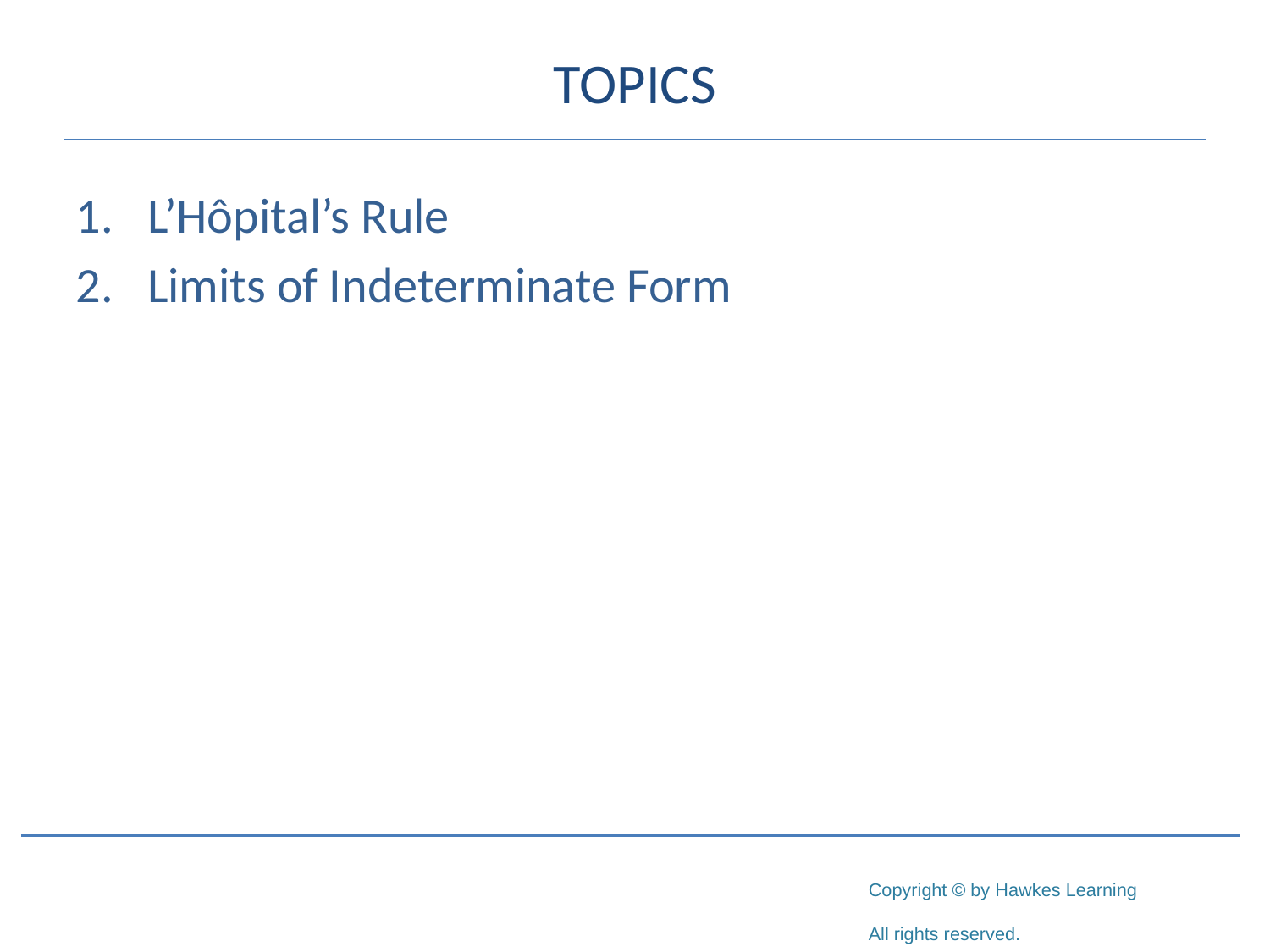

# TOPICS
L’Hôpital’s Rule
Limits of Indeterminate Form